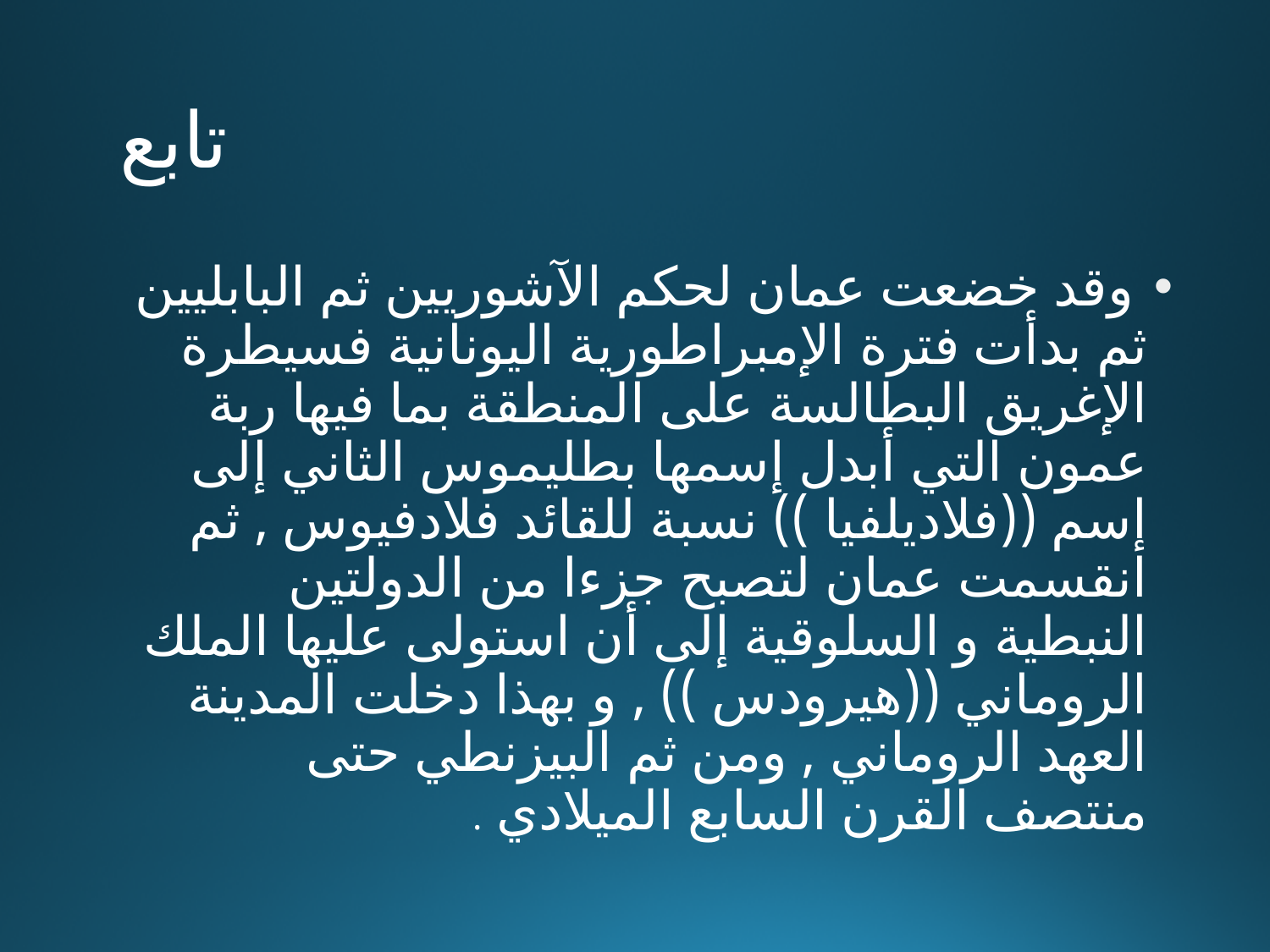

# تابع
 وقد خضعت عمان لحكم الآشوريين ثم البابليين ثم بدأت فترة الإمبراطورية اليونانية فسيطرة الإغريق البطالسة على المنطقة بما فيها ربة عمون التي أبدل إسمها بطليموس الثاني إلى إسم ((فلاديلفيا )) نسبة للقائد فلادفيوس , ثم انقسمت عمان لتصبح جزءا من الدولتين النبطية و السلوقية إلى أن استولى عليها الملك الروماني ((هيرودس )) , و بهذا دخلت المدينة العهد الروماني , ومن ثم البيزنطي حتى منتصف القرن السابع الميلادي .